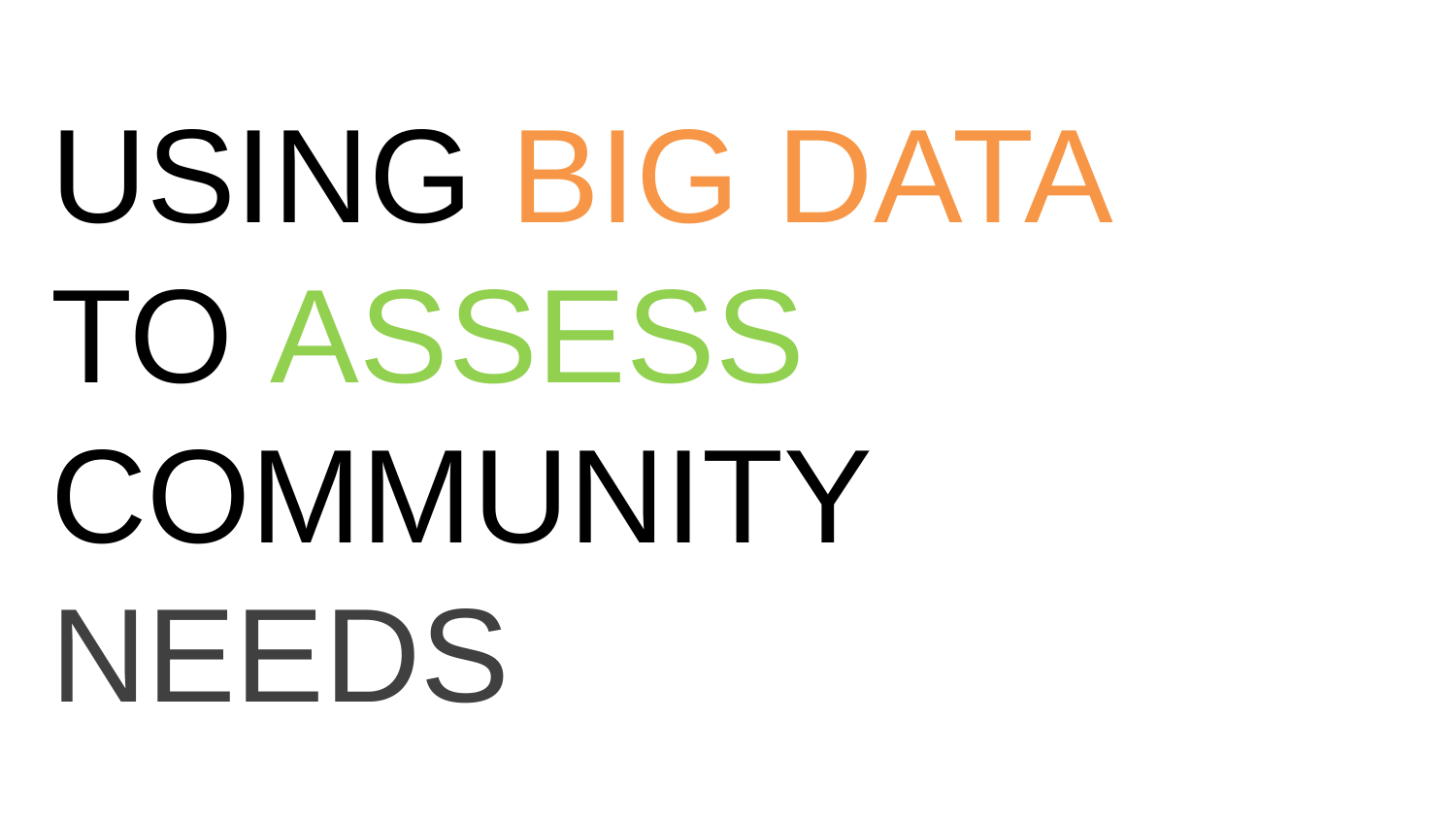

USING BIG DATA TO ASSESS COMMUNITY
NEEDS